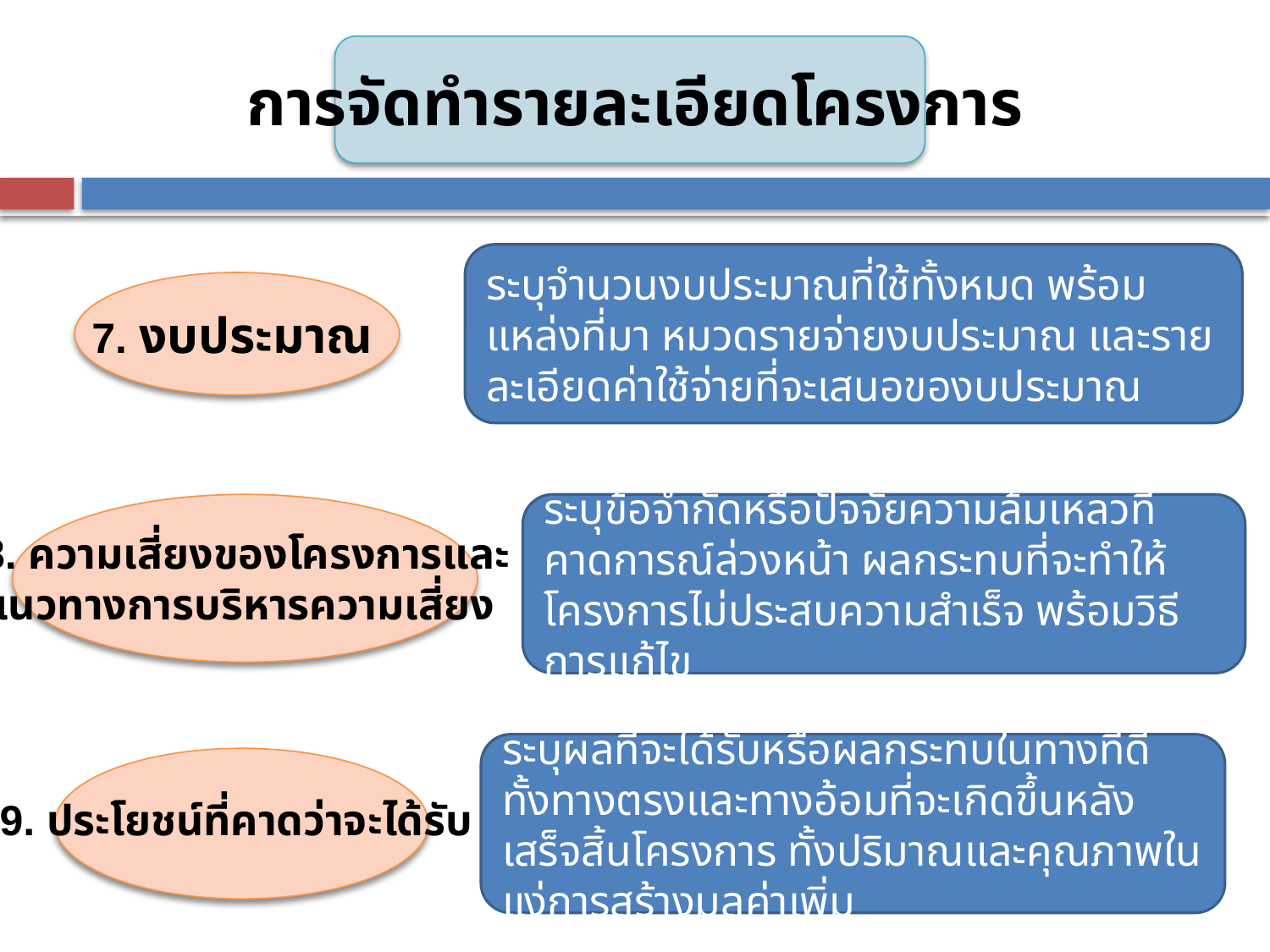

การจัดทำรายละเอียดโครงการ
ระบุจำนวนงบประมาณที่ใช้ทั้งหมด พร้อมแหล่งที่มา หมวดรายจ่ายงบประมาณ และรายละเอียดค่าใช้จ่ายที่จะเสนอของบประมาณ

7. งบประมาณ

ระบุข้อจำกัดหรือปัจจัยความล้มเหลวที่คาดการณ์ล่วงหน้า ผลกระทบที่จะทำให้โครงการไม่ประสบความสำเร็จ พร้อมวิธีการแก้ไข
8. ความเสี่ยงของโครงการและ
แนวทางการบริหารความเสี่ยง
ระบุผลที่จะได้รับหรือผลกระทบในทางที่ดี ทั้งทางตรงและทางอ้อมที่จะเกิดขึ้นหลังเสร็จสิ้นโครงการ ทั้งปริมาณและคุณภาพในแง่การสร้างมูลค่าเพิ่ม

9. ประโยชน์ที่คาดว่าจะได้รับ